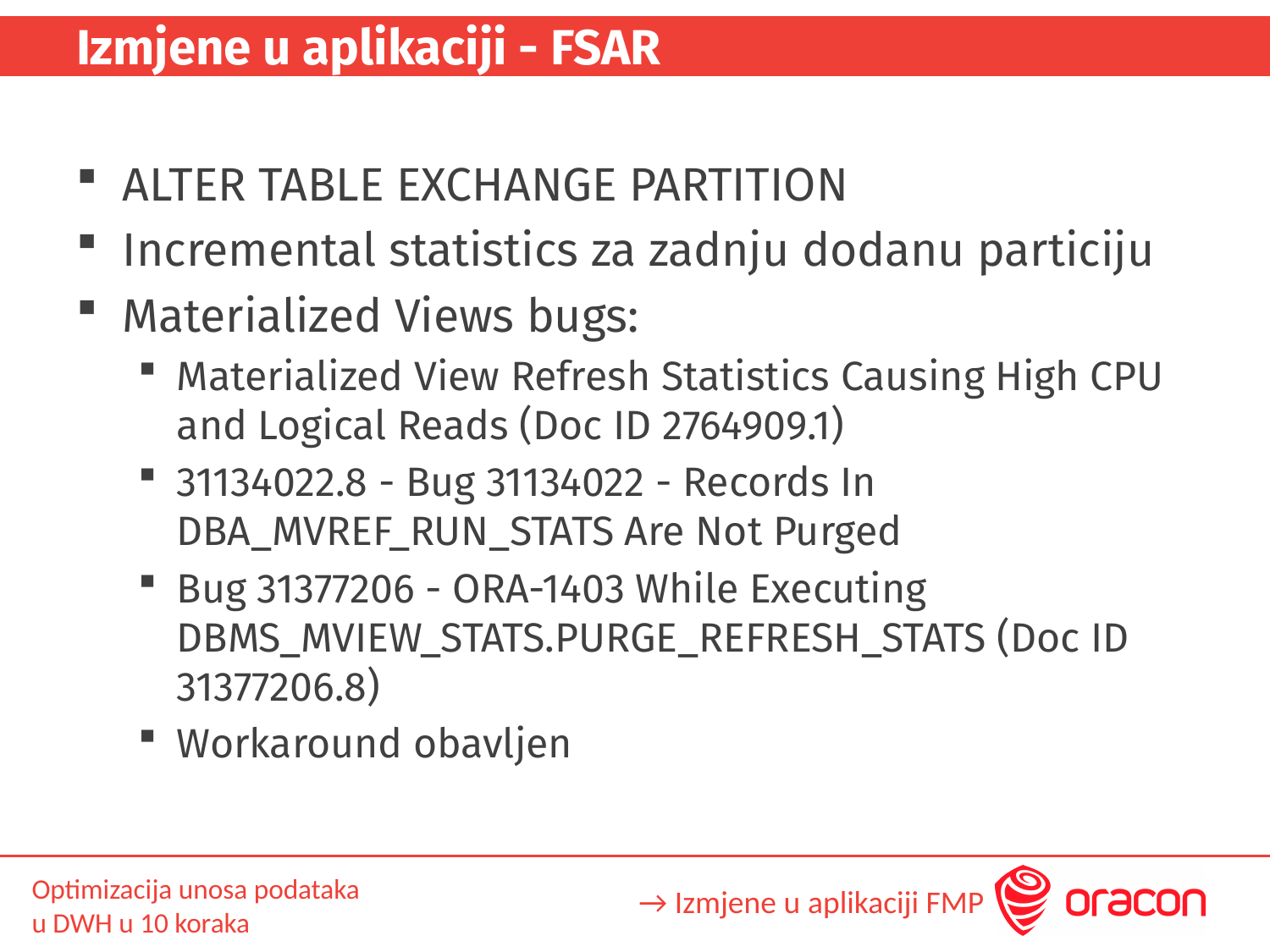

# Izmjene u aplikaciji - FSAR
ALTER TABLE EXCHANGE PARTITION
Incremental statistics za zadnju dodanu particiju
Materialized Views bugs:
Materialized View Refresh Statistics Causing High CPU and Logical Reads (Doc ID 2764909.1)
31134022.8 - Bug 31134022 - Records In DBA_MVREF_RUN_STATS Are Not Purged
Bug 31377206 - ORA-1403 While Executing DBMS_MVIEW_STATS.PURGE_REFRESH_STATS (Doc ID 31377206.8)
Workaround obavljen

→ Izmjene u aplikaciji FMP